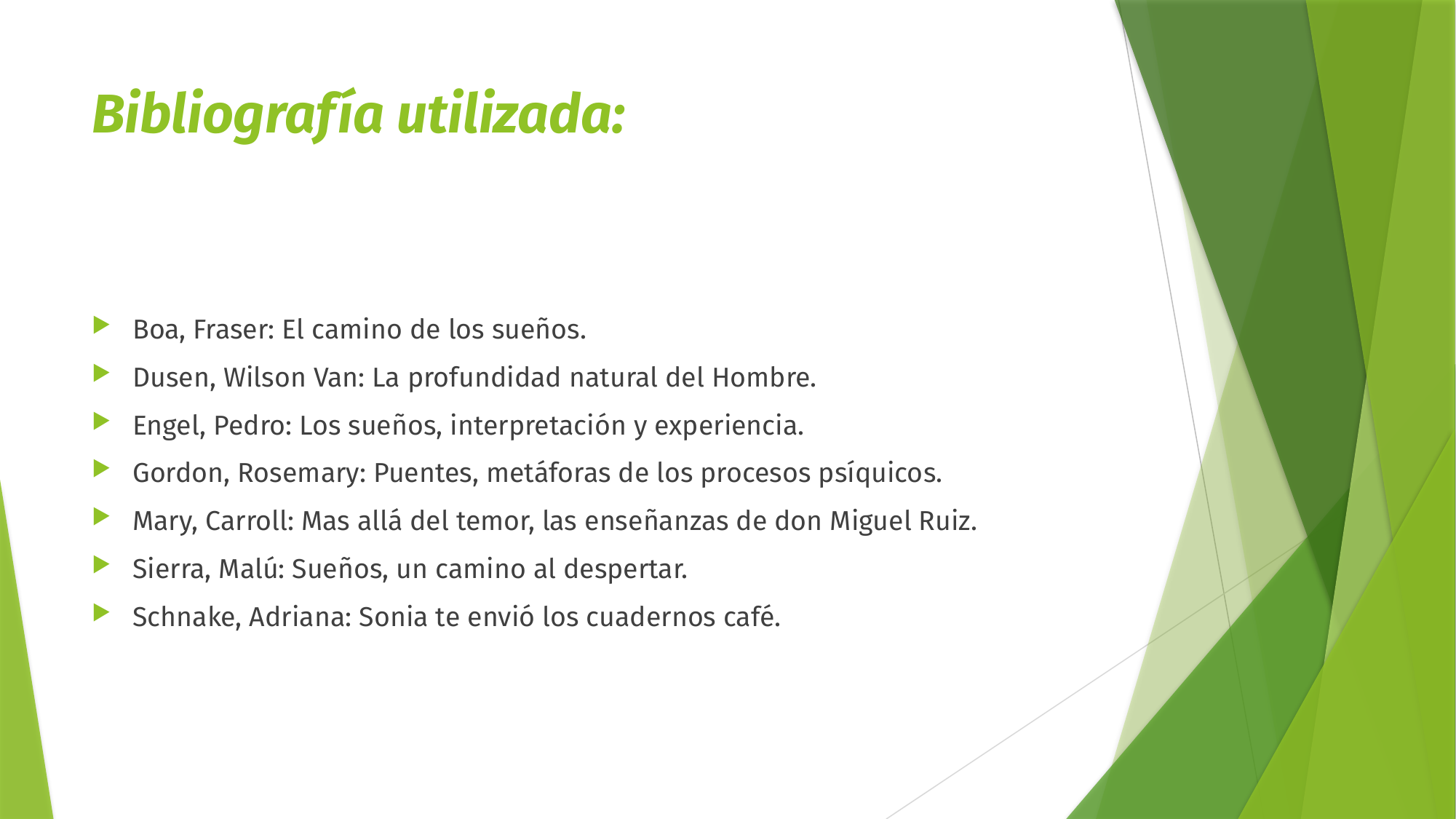

# Bibliografía utilizada:

Boa, Fraser: El camino de los sueños.
Dusen, Wilson Van: La profundidad natural del Hombre.
Engel, Pedro: Los sueños, interpretación y experiencia.
Gordon, Rosemary: Puentes, metáforas de los procesos psíquicos.
Mary, Carroll: Mas allá del temor, las enseñanzas de don Miguel Ruiz.
Sierra, Malú: Sueños, un camino al despertar.
Schnake, Adriana: Sonia te envió los cuadernos café.